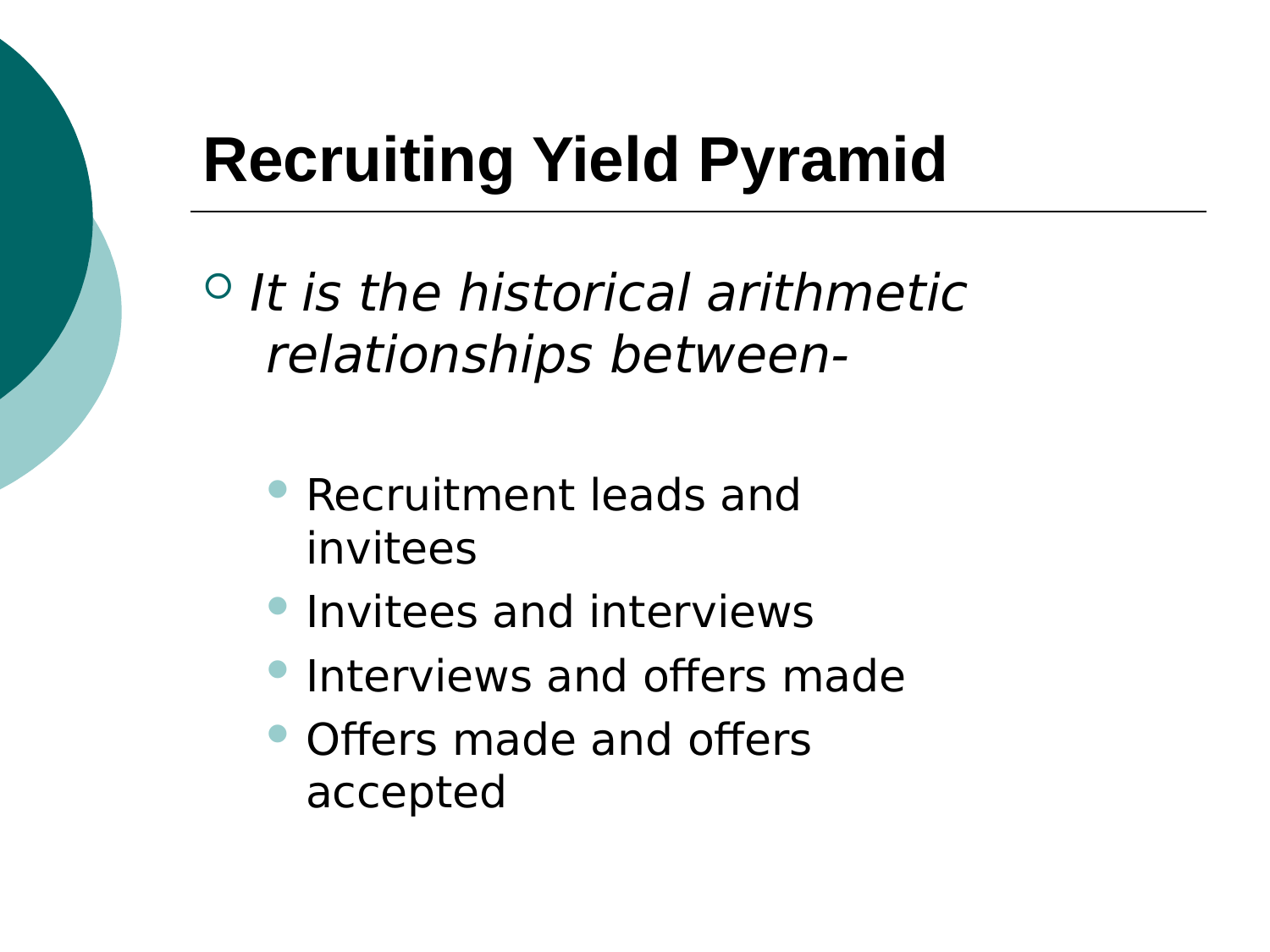

# Recruiting Yield Pyramid
It is the historical arithmetic  relationships between-

Recruitment leads and invitees
Invitees and interviews
Interviews and offers made
Offers made and offers accepted